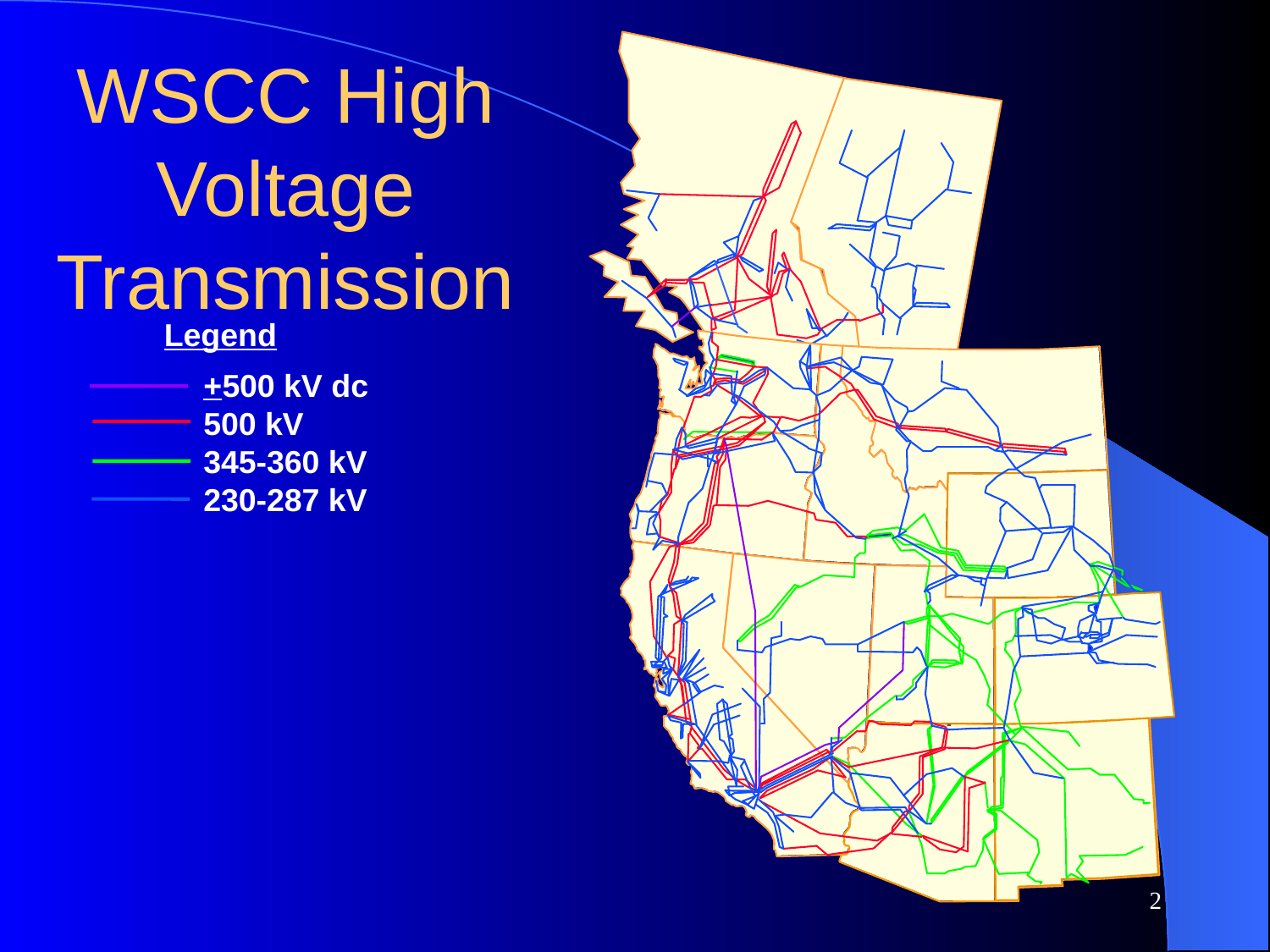

2
# WSCC High Voltage Transmission

Legend
+500 kV dc
500 kV
345-360 kV
230-287 kV